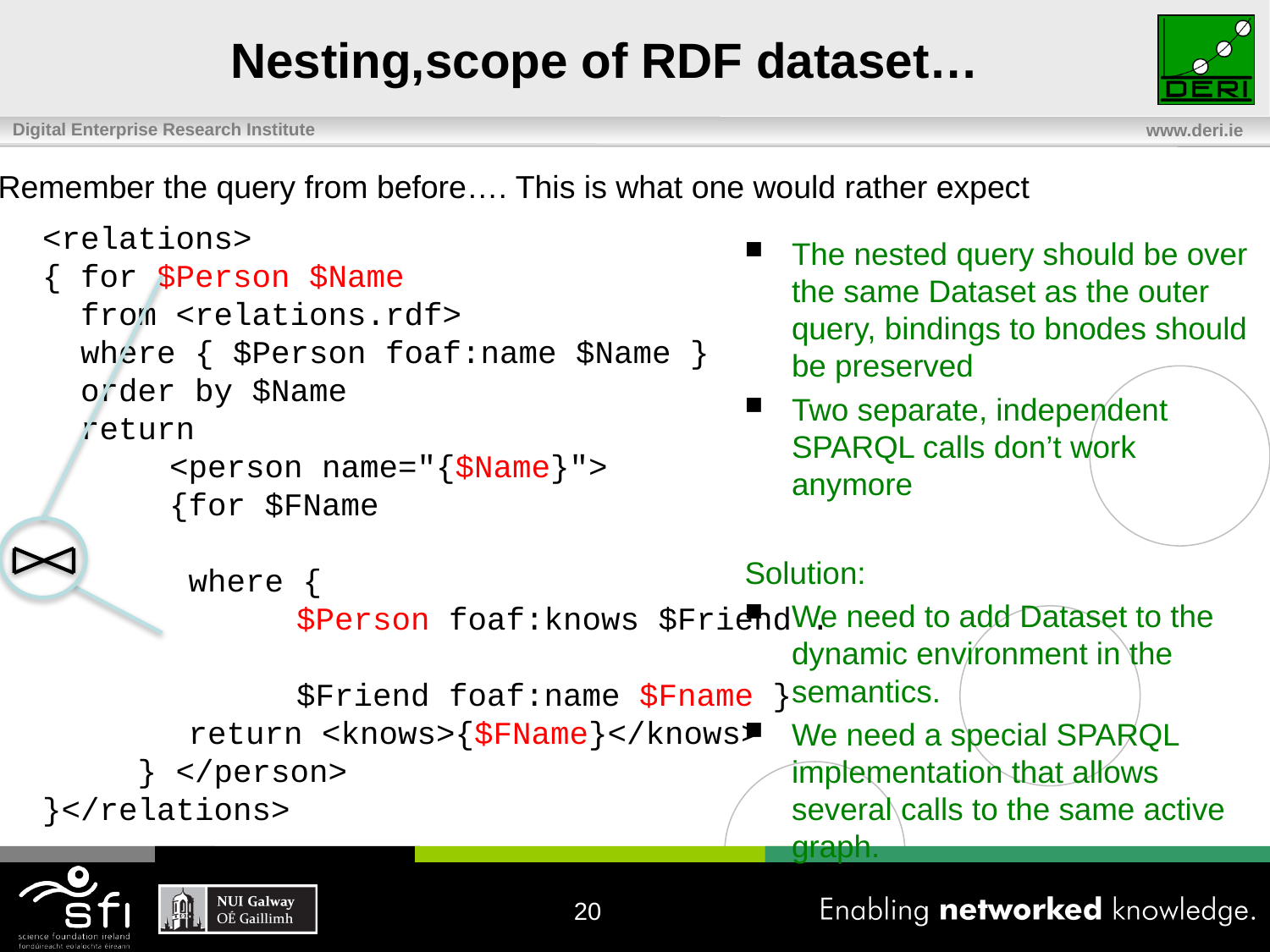

# Nesting,scope of RDF dataset…
Remember the query from before…. This is what one would rather expect
<relations>
{ for $Person $Name
  from <relations.rdf>
  where { $Person foaf:name $Name }
  order by $Name
  return
	<person name="{$Name}">
	{for $FName

 	 where {
		$Person foaf:knows $Friend .

		$Friend foaf:name $Fname }
	 return <knows>{$FName}</knows>
     } </person>
}</relations>
The nested query should be over the same Dataset as the outer query, bindings to bnodes should be preserved
Two separate, independent SPARQL calls don’t work anymore

Solution:
We need to add Dataset to the dynamic environment in the semantics.
We need a special SPARQL implementation that allows several calls to the same active graph.

20